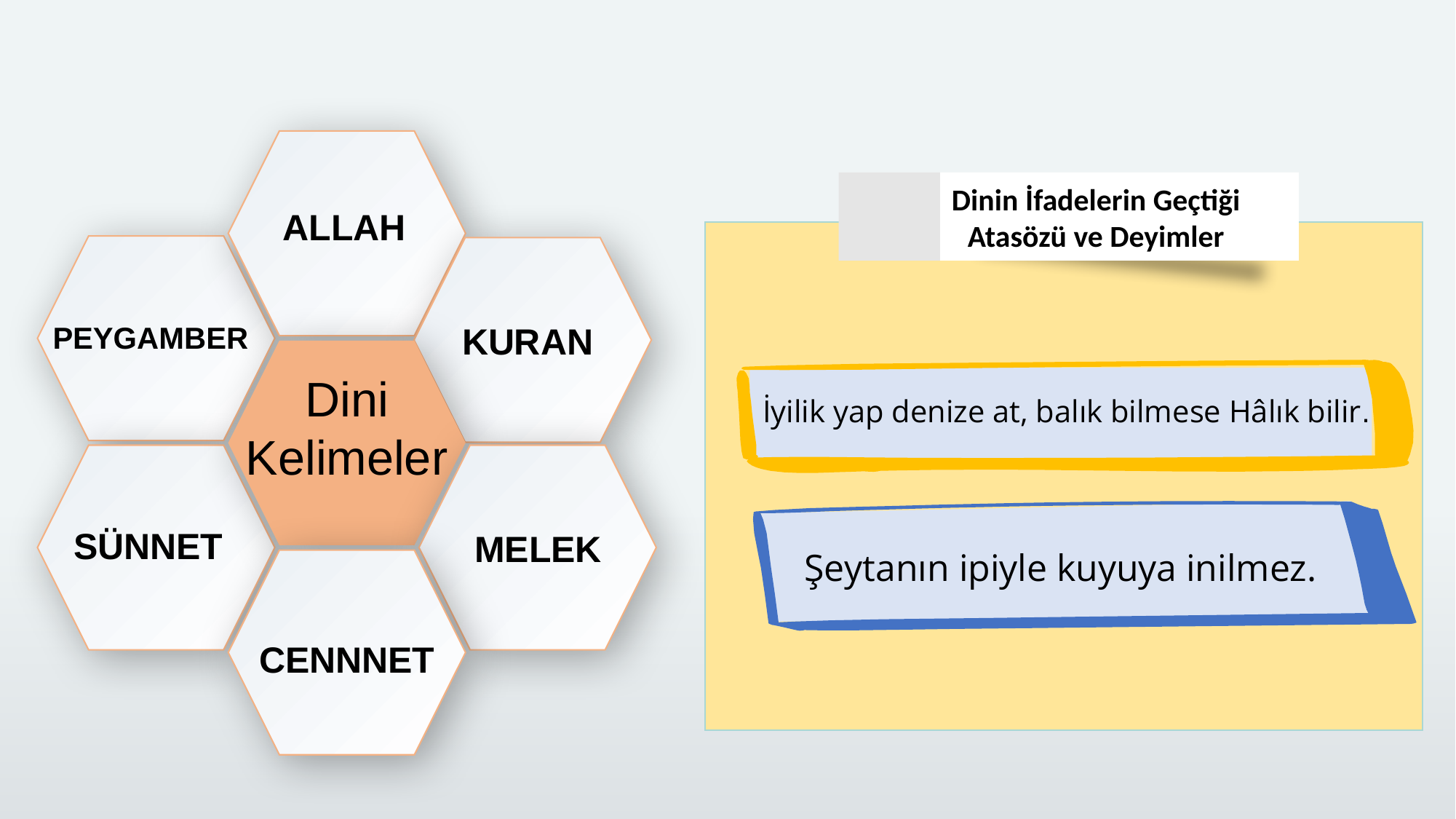

Dinin İfadelerin Geçtiği Atasözü ve Deyimler

ALLAH

KURAN
PEYGAMBER

Dini Kelimeler
İyilik yap denize at, balık bilmese Hâlık bilir.

SÜNNET
MELEK
Şeytanın ipiyle kuyuya inilmez.

CENNNET